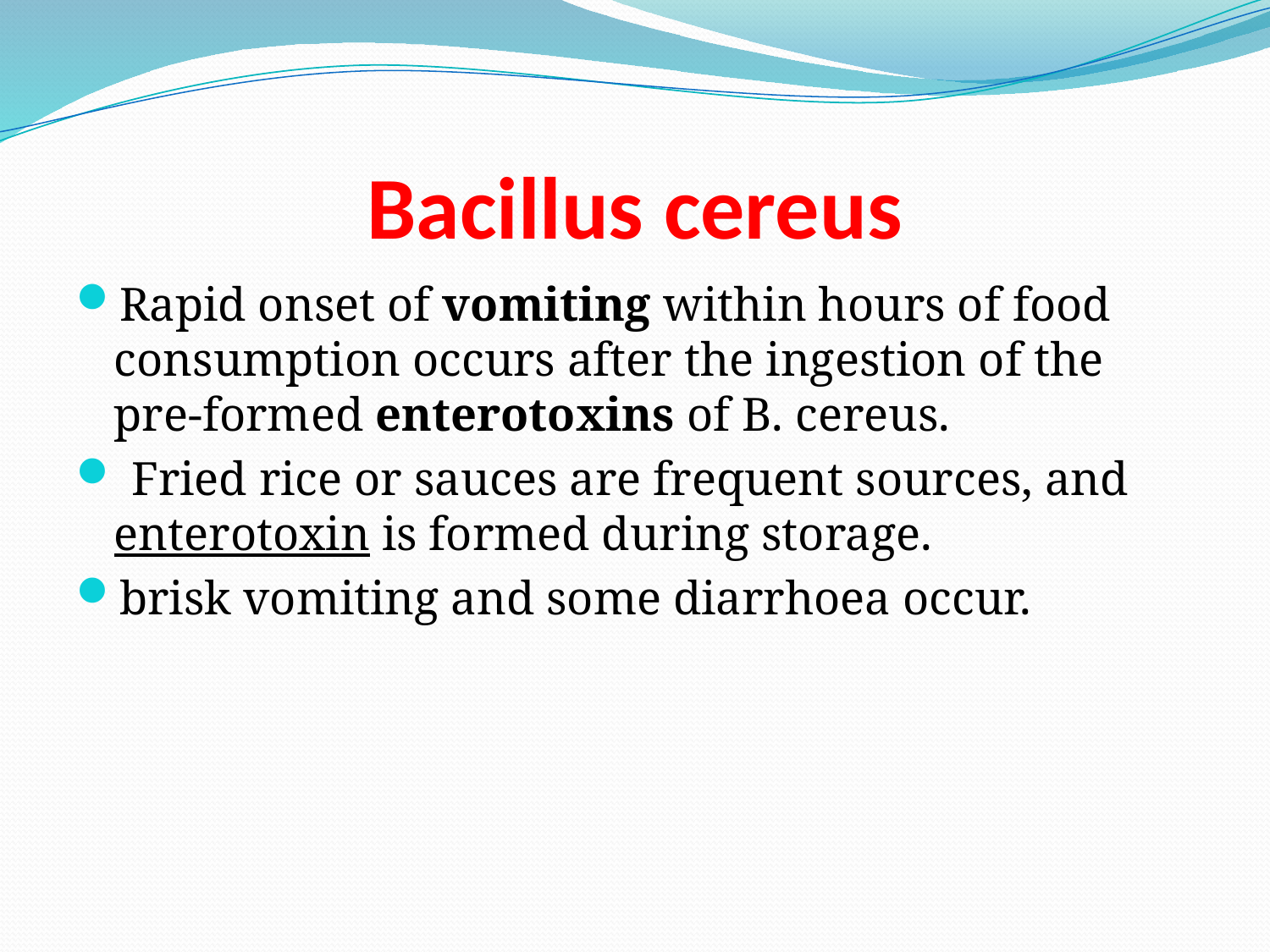

# Bacillus cereus
Rapid onset of vomiting within hours of food consumption occurs after the ingestion of the pre-formed enterotoxins of B. cereus.
 Fried rice or sauces are frequent sources, and enterotoxin is formed during storage.
brisk vomiting and some diarrhoea occur.